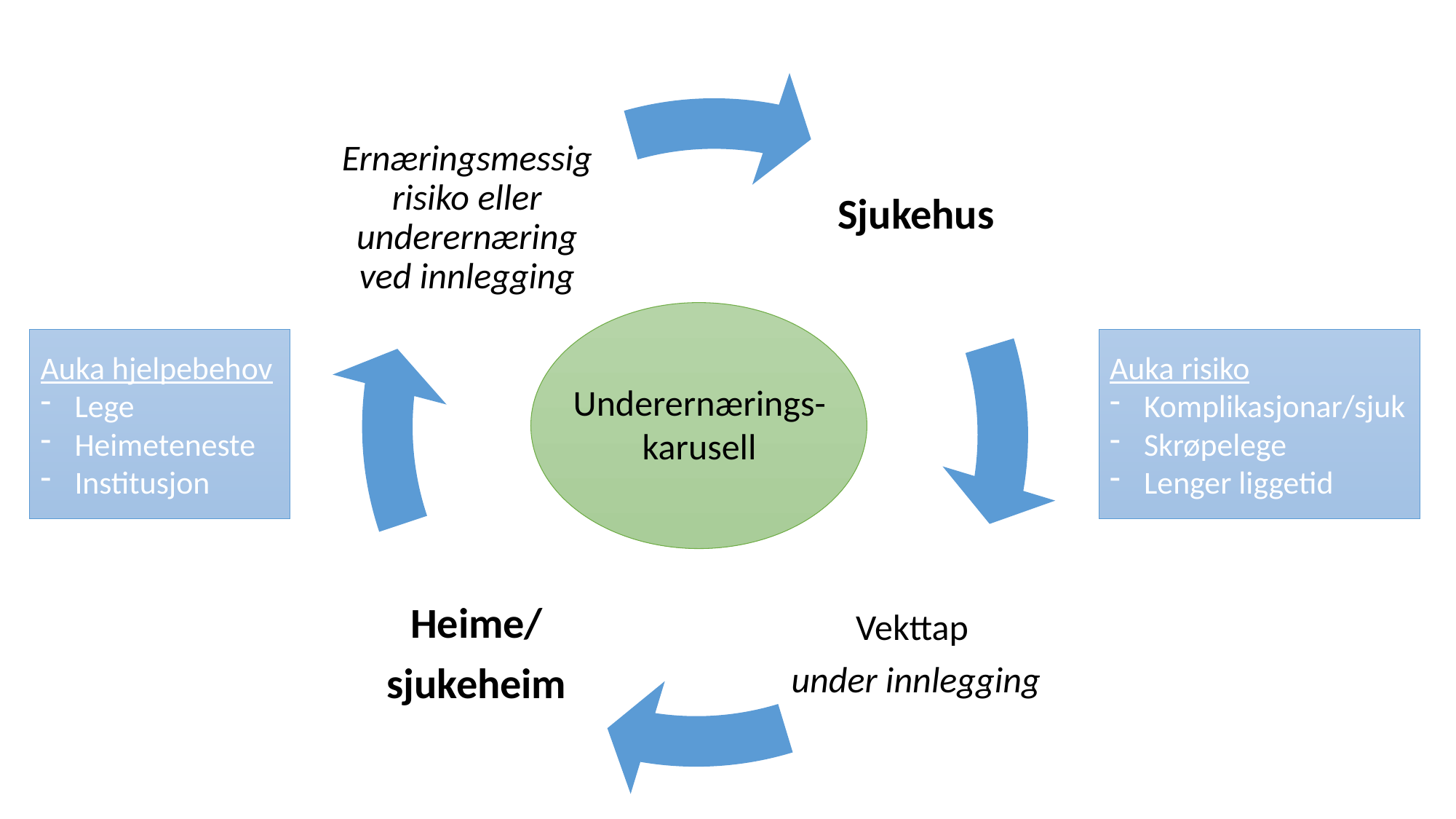

Sjukehus
Vekttap
under innlegging
Heime/
sjukeheim
Ernæringsmessig risiko eller underernæring ved innlegging

Auka hjelpebehov
Lege
Heimeteneste
Institusjon
Auka risiko
Komplikasjonar/sjuk
Skrøpelege
Lenger liggetid
Underernærings-
karusell